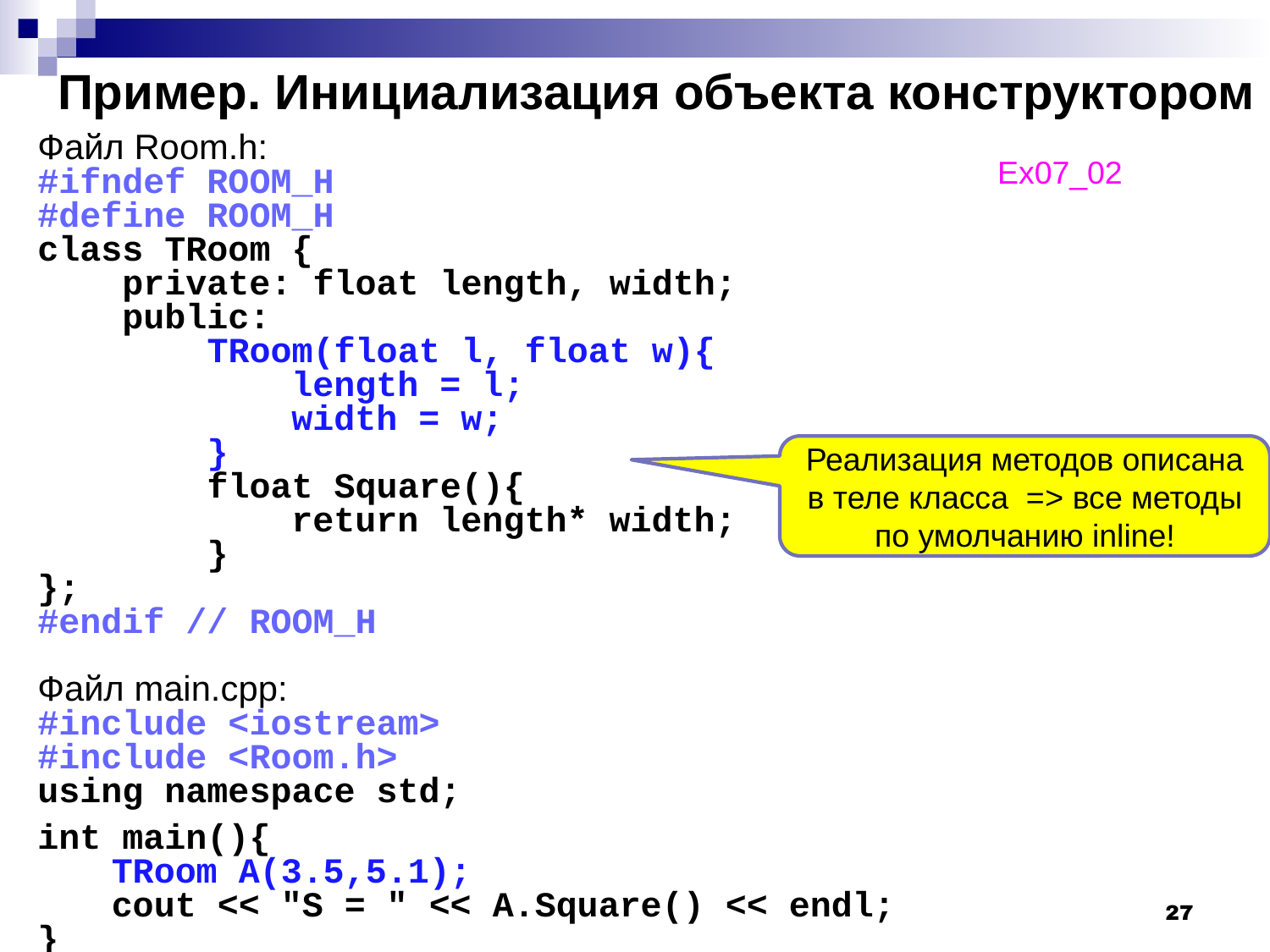

# Пример. Инициализация объекта конструктором
Файл Room.h:
#ifndef ROOM_H
#define ROOM_H
class TRoom {
    private: float length, width;
    public:
        TRoom(float l, float w){
            length = l;
            width = w;
        }
        float Square(){
            return length* width;
        }
};
#endif // ROOM_H

Файл main.cpp:
#include <iostream>
#include <Room.h>
using namespace std;

int main(){
	 TRoom A(3.5,5.1);
	 cout << "S = " << A.Square() << endl;
}

Ex07_02
Реализация методов описана в теле класса  => все методы по умолчанию inline!
27